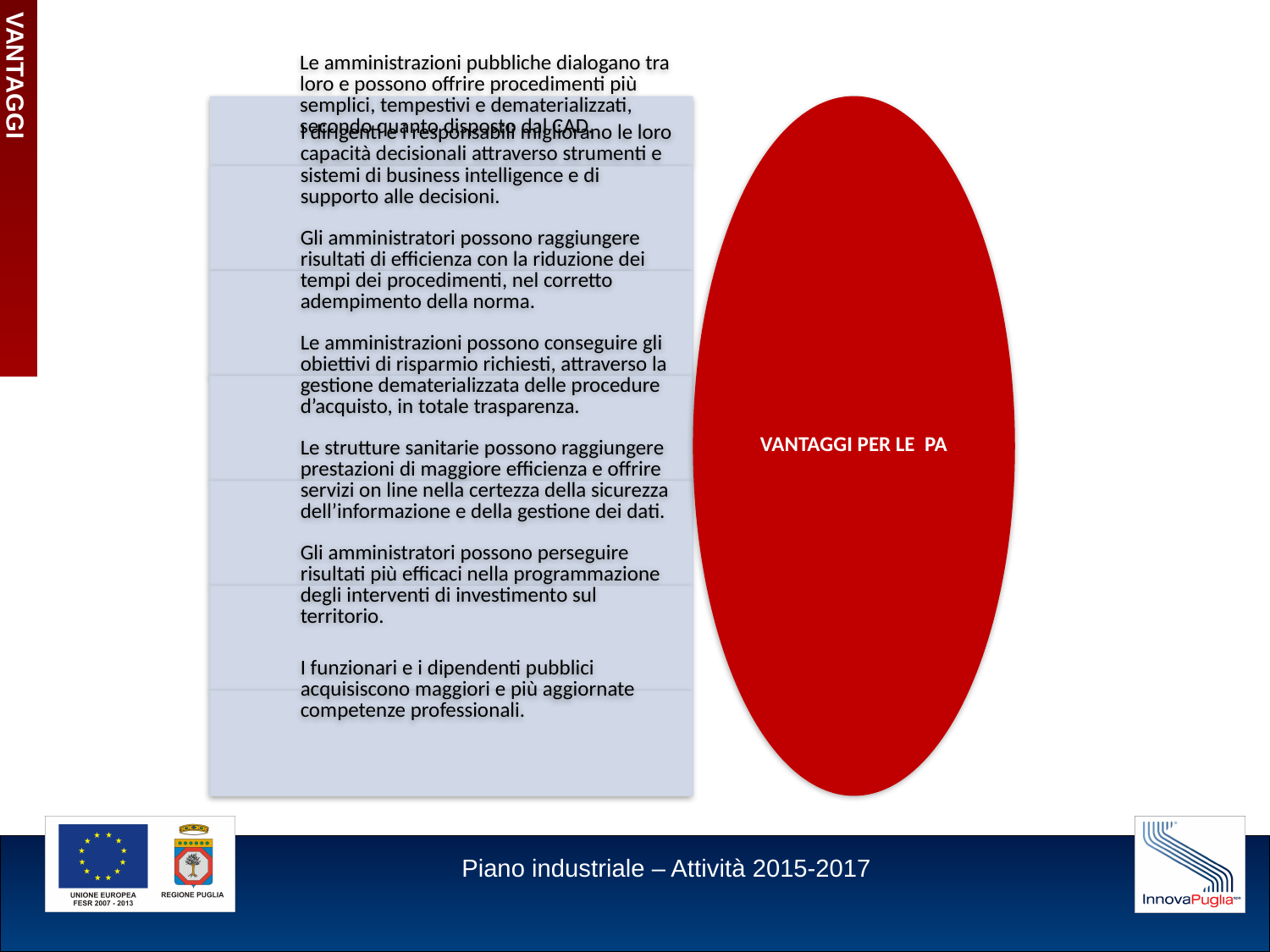

VANTAGGI

VANTAGGI PER LE  PA
Gli amministratori possono raggiungere risultati di efficienza con la riduzione dei tempi dei procedimenti, nel corretto adempimento della norma.
Le amministrazioni possono conseguire gli obiettivi di risparmio richiesti, attraverso la gestione dematerializzata delle procedure d’acquisto, in totale trasparenza.
Le strutture sanitarie possono raggiungere prestazioni di maggiore efficienza e offrire servizi on line nella certezza della sicurezza dell’informazione e della gestione dei dati.
Gli amministratori possono perseguire risultati più efficaci nella programmazione degli interventi di investimento sul territorio.
I funzionari e i dipendenti pubblici acquisiscono maggiori e più aggiornate competenze professionali.